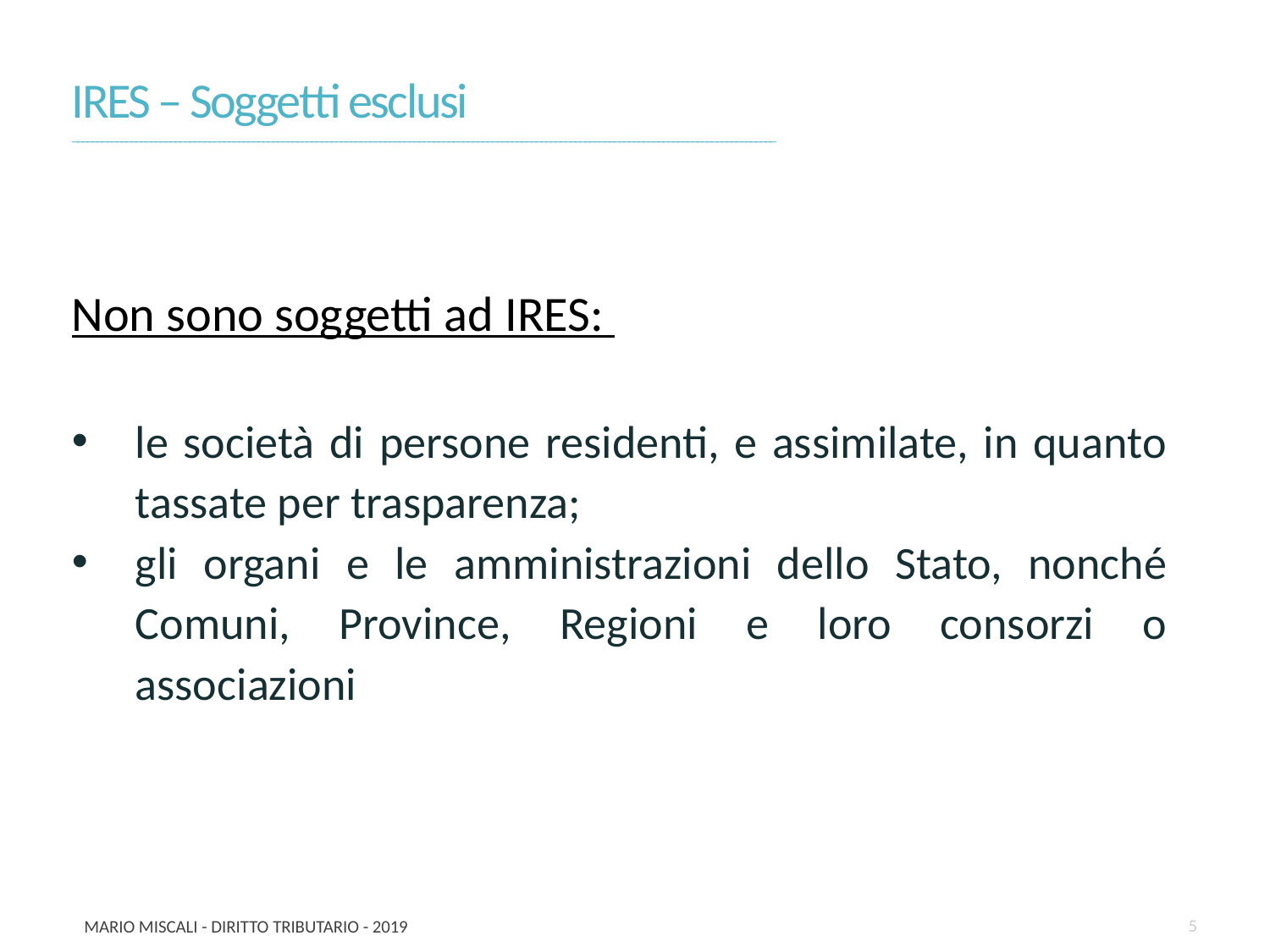

# IRES – Soggetti esclusi ________________________________________________________________________________________________________________________________________________
Non sono soggetti ad IRES:

le società di persone residenti, e assimilate, in quanto tassate per trasparenza;
gli organi e le amministrazioni dello Stato, nonché Comuni, Province, Regioni e loro consorzi o associazioni
5
Mario Miscali - Diritto Tributario - 2019